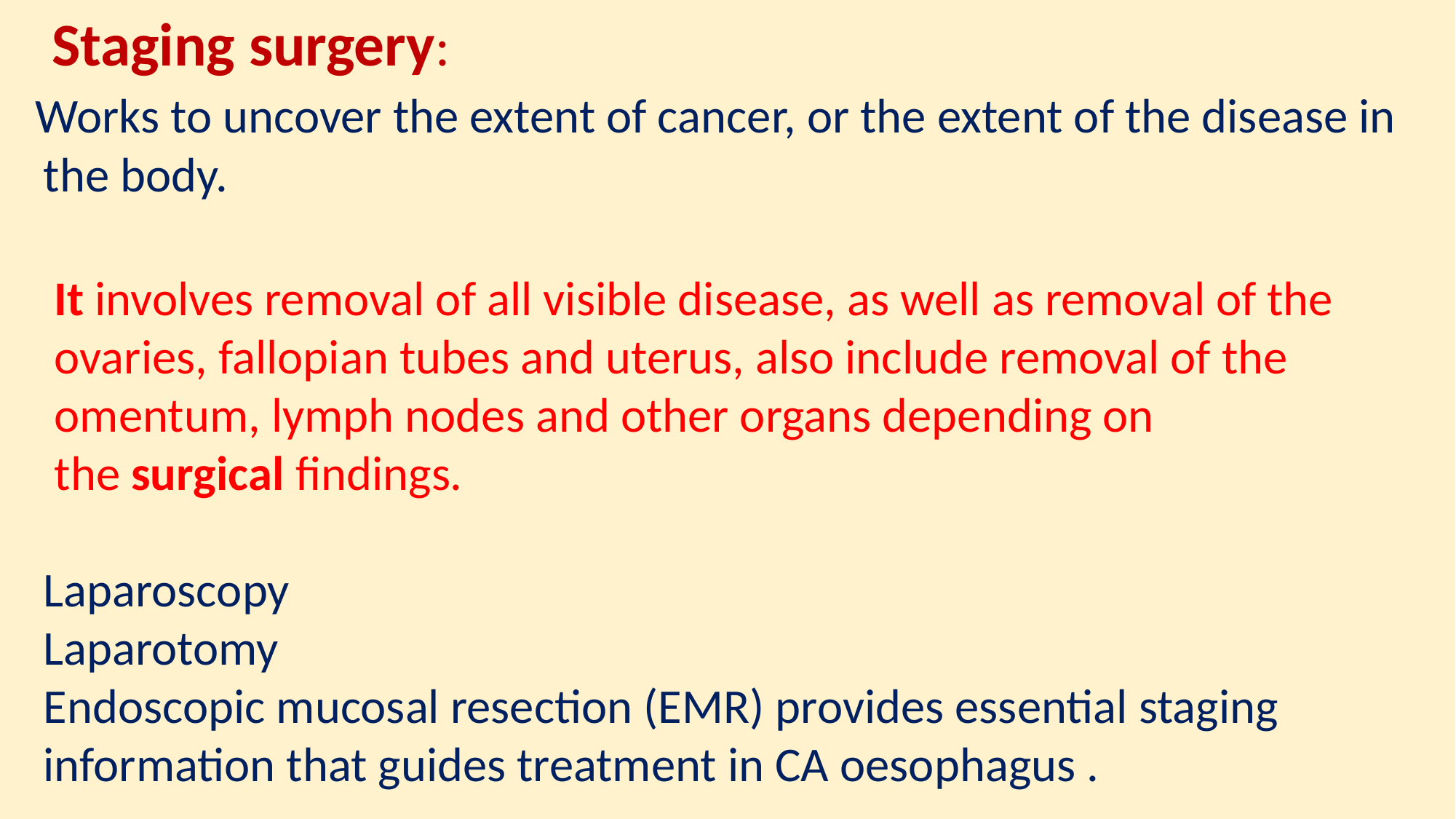

Staging surgery:
  Works to uncover the extent of cancer, or the extent of the disease in
   the body.

    It involves removal of all visible disease, as well as removal of the
    ovaries, fallopian tubes and uterus, also include removal of the
    omentum, lymph nodes and other organs depending on
    the surgical findings.

   Laparoscopy
   Laparotomy
   Endoscopic mucosal resection (EMR) provides essential staging
   information that guides treatment in CA oesophagus .